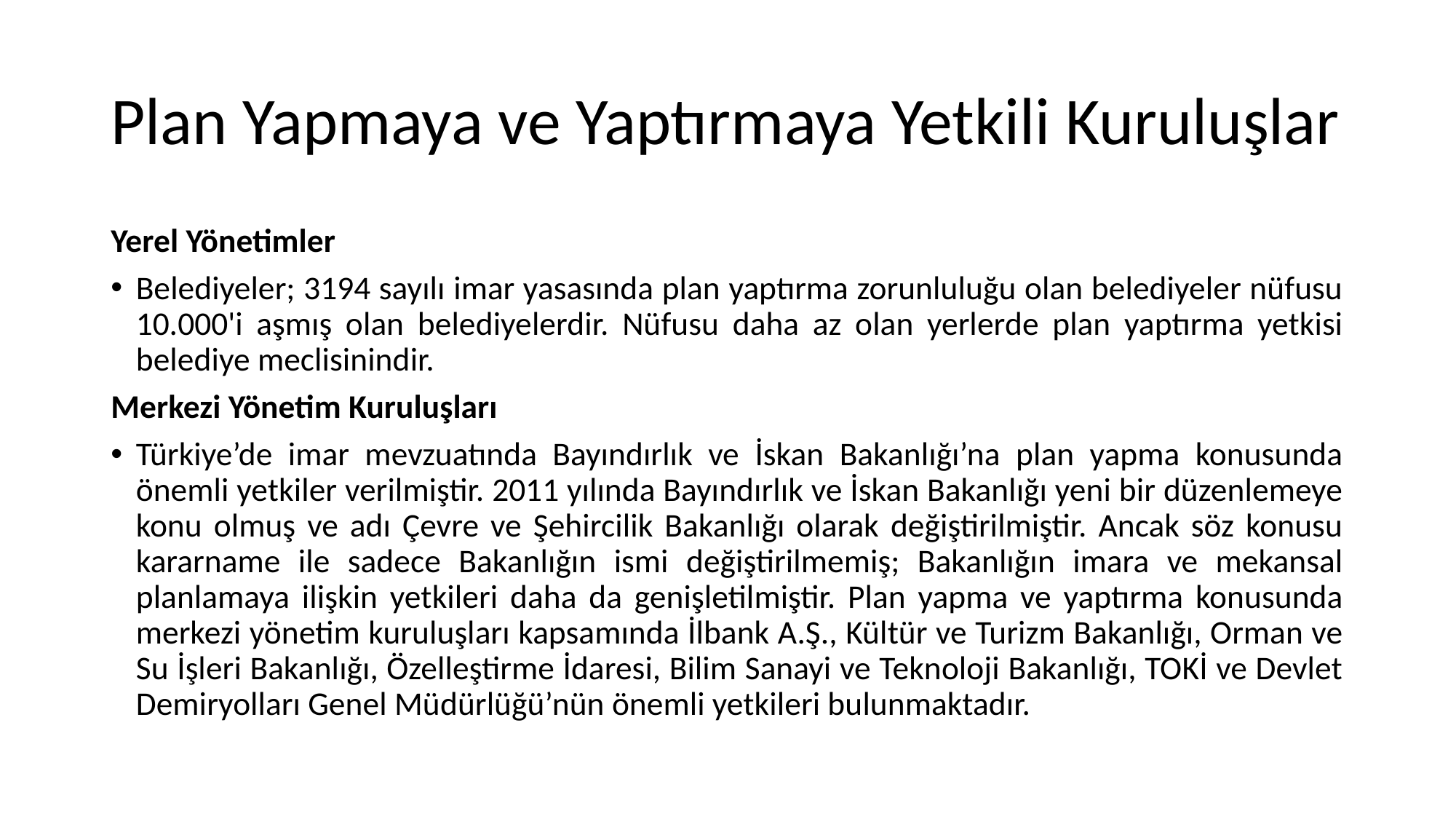

# Plan Yapmaya ve Yaptırmaya Yetkili Kuruluşlar
Yerel Yönetimler
Belediyeler; 3194 sayılı imar yasasında plan yaptırma zorunluluğu olan belediyeler nüfusu 10.000'i aşmış olan belediyelerdir. Nüfusu daha az olan yerlerde plan yaptırma yetkisi belediye meclisinindir.
Merkezi Yönetim Kuruluşları
Türkiye’de imar mevzuatında Bayındırlık ve İskan Bakanlığı’na plan yapma konusunda önemli yetkiler verilmiştir. 2011 yılında Bayındırlık ve İskan Bakanlığı yeni bir düzenlemeye konu olmuş ve adı Çevre ve Şehircilik Bakanlığı olarak değiştirilmiştir. Ancak söz konusu kararname ile sadece Bakanlığın ismi değiştirilmemiş; Bakanlığın imara ve mekansal planlamaya ilişkin yetkileri daha da genişletilmiştir. Plan yapma ve yaptırma konusunda merkezi yönetim kuruluşları kapsamında İlbank A.Ş., Kültür ve Turizm Bakanlığı, Orman ve Su İşleri Bakanlığı, Özelleştirme İdaresi, Bilim Sanayi ve Teknoloji Bakanlığı, TOKİ ve Devlet Demiryolları Genel Müdürlüğü’nün önemli yetkileri bulunmaktadır.